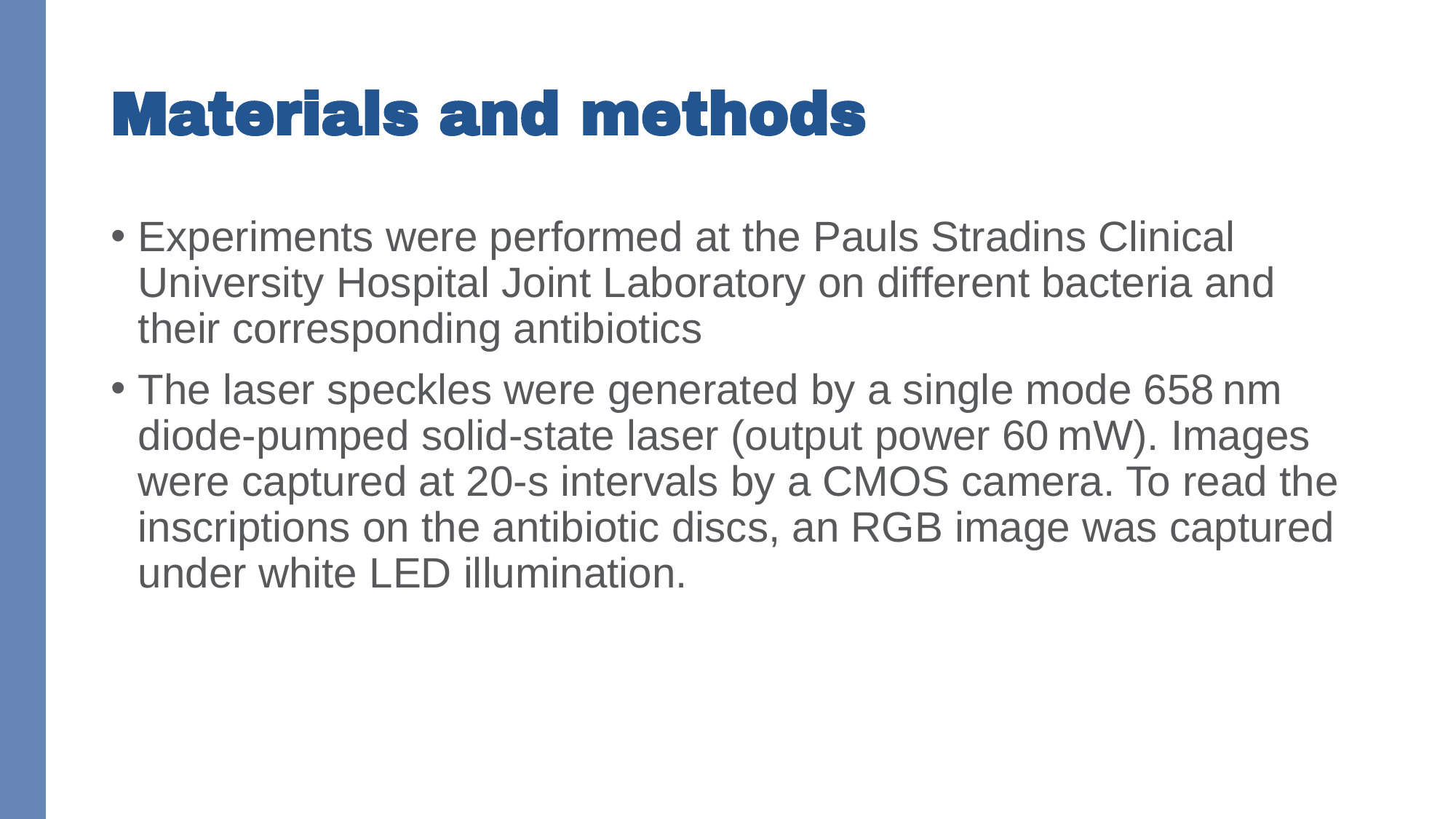

# Materials and methods
Experiments were performed at the Pauls Stradins Clinical University Hospital Joint Laboratory on different bacteria and their corresponding antibiotics
The laser speckles were generated by a single mode 658 nm diode-pumped solid-state laser (output power 60 mW). Images were captured at 20-s intervals by a CMOS camera. To read the inscriptions on the antibiotic discs, an RGB image was captured under white LED illumination.